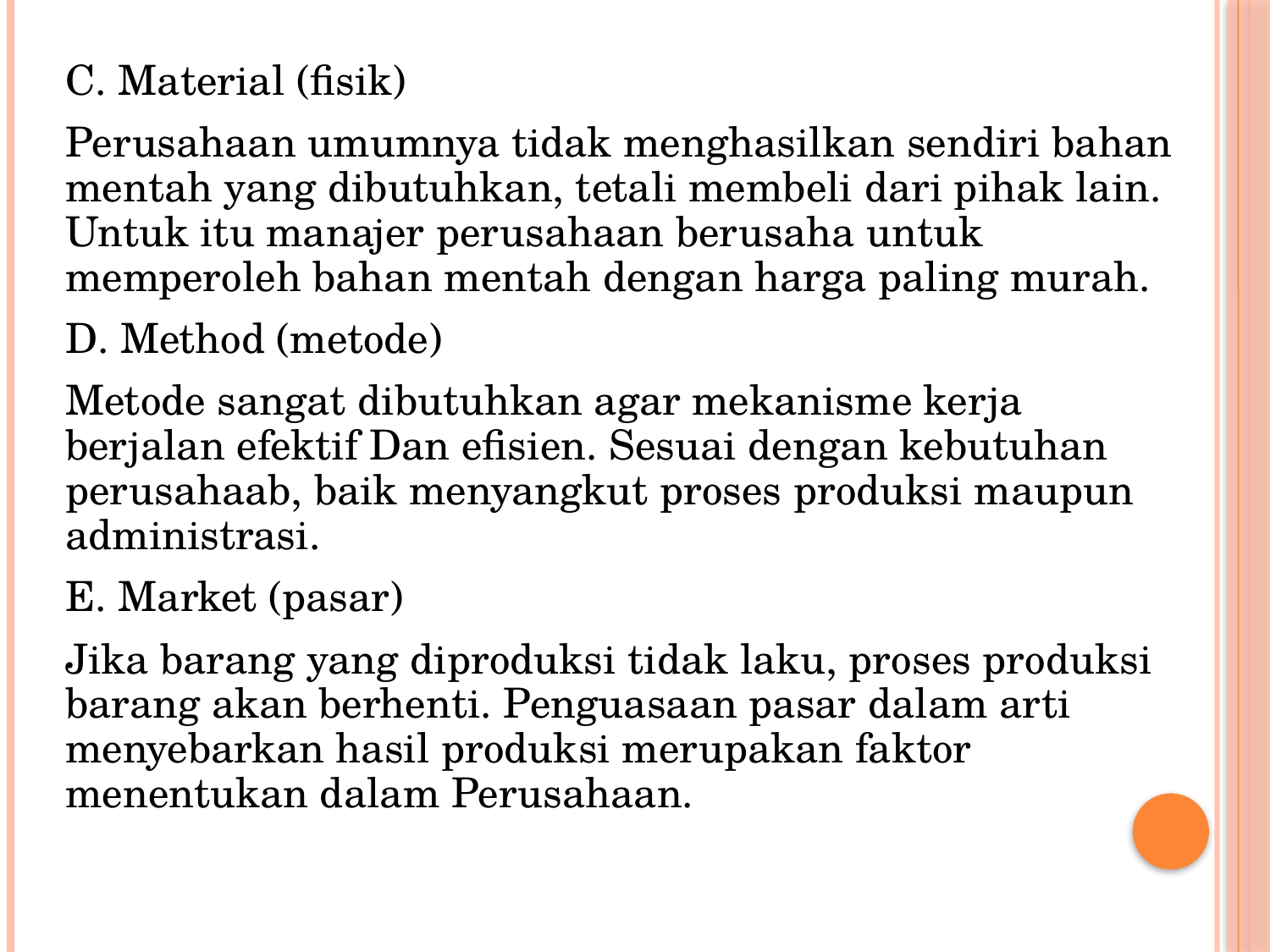

C. Material (fisik)
Perusahaan umumnya tidak menghasilkan sendiri bahan mentah yang dibutuhkan, tetali membeli dari pihak lain. Untuk itu manajer perusahaan berusaha untuk memperoleh bahan mentah dengan harga paling murah.
D. Method (metode)
Metode sangat dibutuhkan agar mekanisme kerja berjalan efektif Dan efisien. Sesuai dengan kebutuhan perusahaab, baik menyangkut proses produksi maupun administrasi.
E. Market (pasar)
Jika barang yang diproduksi tidak laku, proses produksi barang akan berhenti. Penguasaan pasar dalam arti menyebarkan hasil produksi merupakan faktor menentukan dalam Perusahaan.